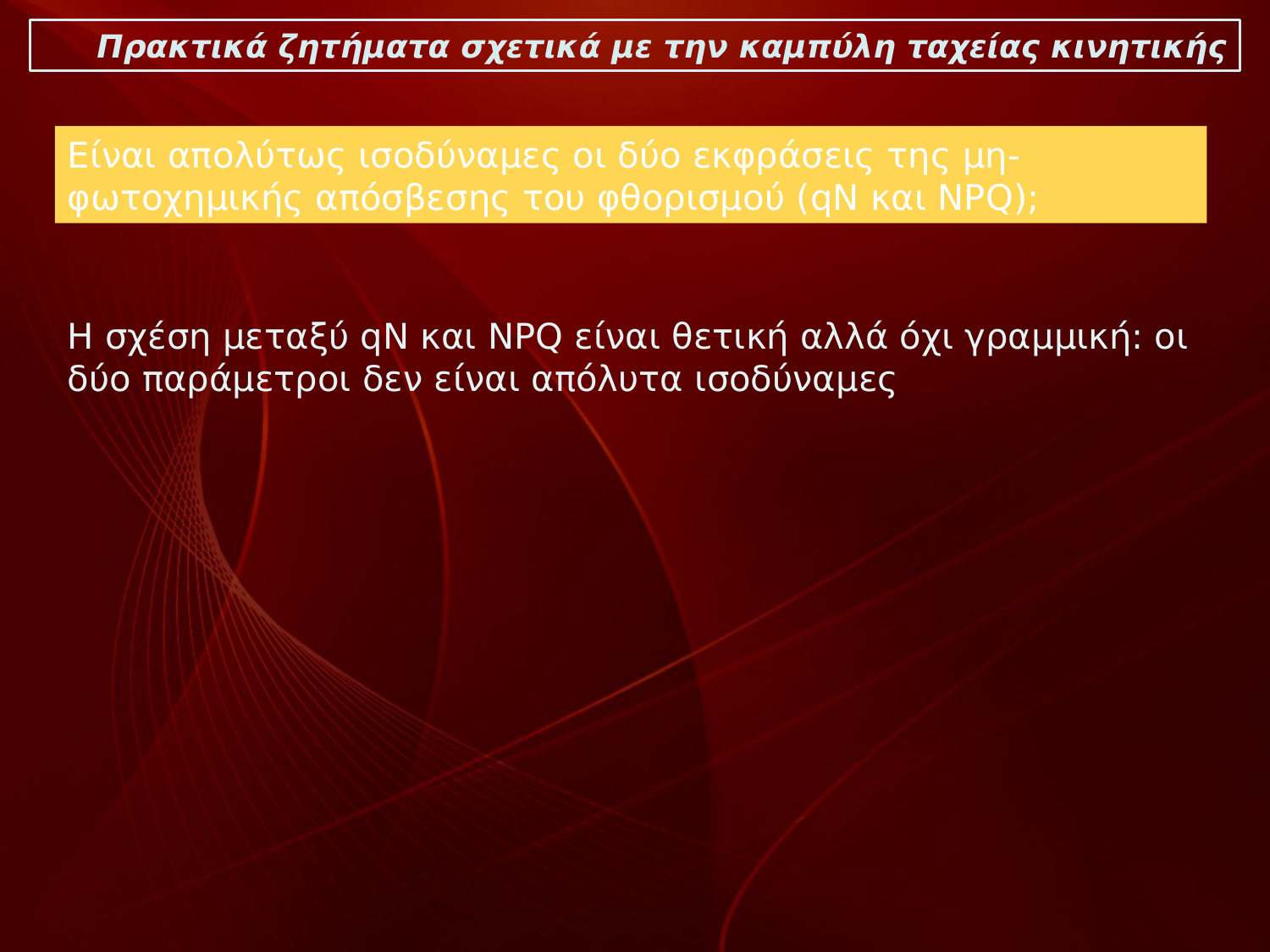

Πρακτικά ζητήματα σχετικά με την καμπύλη ταχείας κινητικής
Είναι απολύτως ισοδύναμες οι δύο εκφράσεις της μη-φωτοχημικής απόσβεσης του φθορισμού (qN και NPQ);
Η σχέση μεταξύ qN και NPQ είναι θετική αλλά όχι γραμμική: οι δύο παράμετροι δεν είναι απόλυτα ισοδύναμες